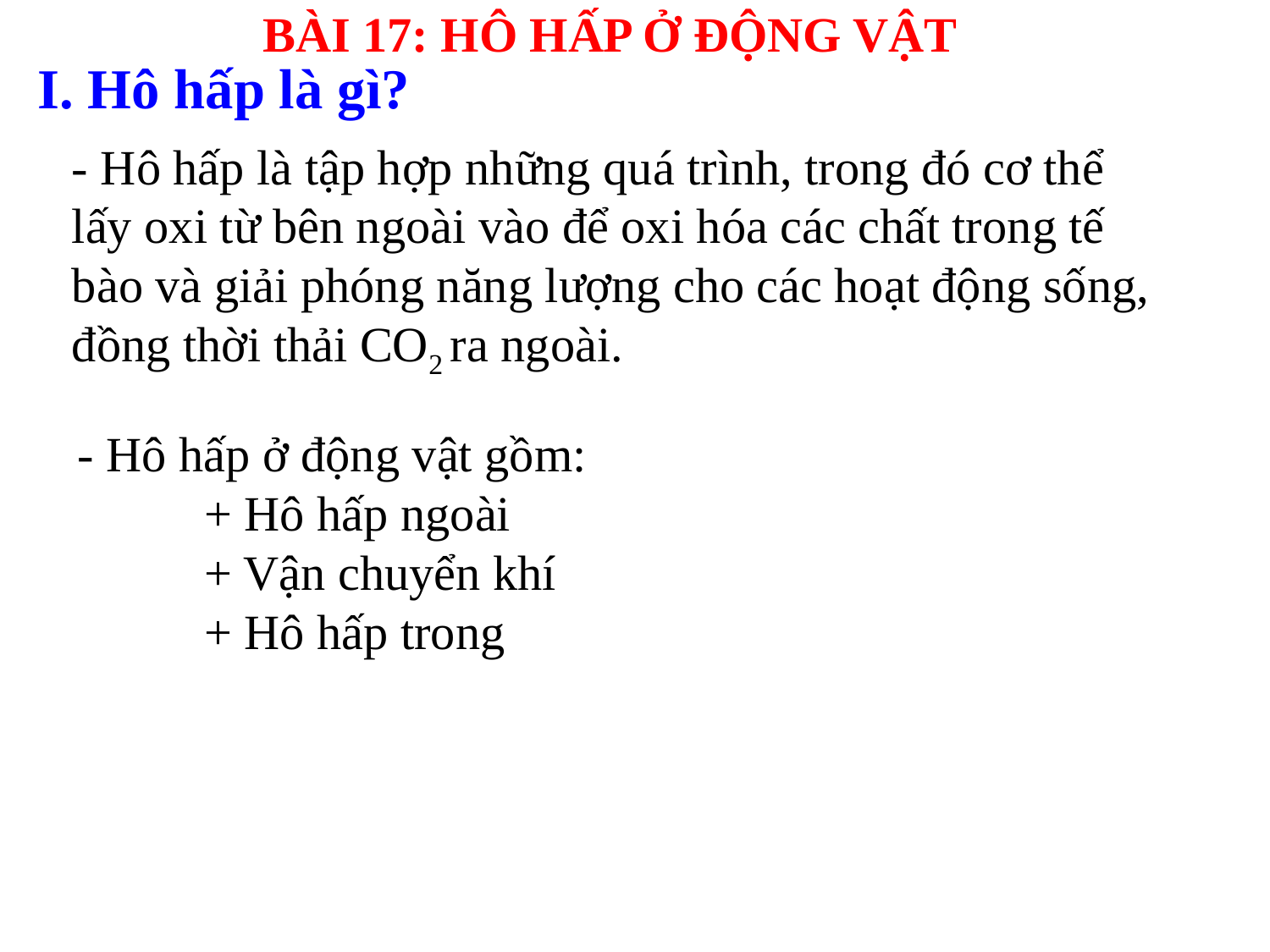

BÀI 17: HÔ HẤP Ở ĐỘNG VẬT
I. Hô hấp là gì?
- Hô hấp là tập hợp những quá trình, trong đó cơ thể lấy oxi từ bên ngoài vào để oxi hóa các chất trong tế bào và giải phóng năng lượng cho các hoạt động sống, đồng thời thải CO2 ra ngoài.
- Hô hấp ở động vật gồm:
	+ Hô hấp ngoài
	+ Vận chuyển khí
	+ Hô hấp trong